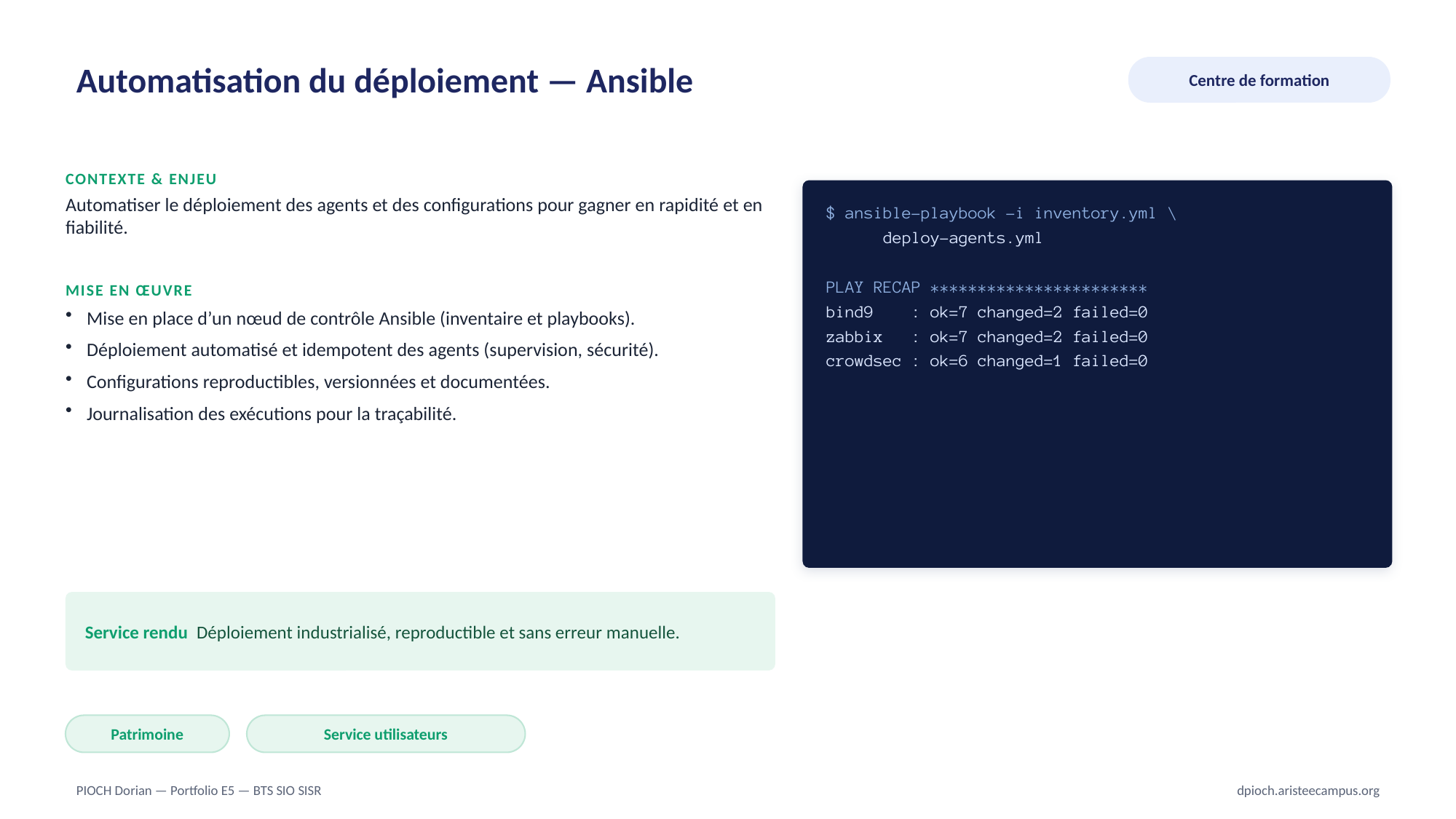

Automatisation du déploiement — Ansible

Centre de formation
CONTEXTE & ENJEU

Automatiser le déploiement des agents et des configurations pour gagner en rapidité et en fiabilité.
$ ansible-playbook -i inventory.yml \
      deploy-agents.yml

PLAY RECAP ***********************
bind9    : ok=7 changed=2 failed=0
zabbix   : ok=7 changed=2 failed=0
crowdsec : ok=6 changed=1 failed=0
MISE EN ŒUVRE
Mise en place d’un nœud de contrôle Ansible (inventaire et playbooks).
Déploiement automatisé et idempotent des agents (supervision, sécurité).
Configurations reproductibles, versionnées et documentées.
Journalisation des exécutions pour la traçabilité.

Service rendu  Déploiement industrialisé, reproductible et sans erreur manuelle.

Patrimoine

Service utilisateurs
PIOCH Dorian — Portfolio E5 — BTS SIO SISR
dpioch.aristeecampus.org